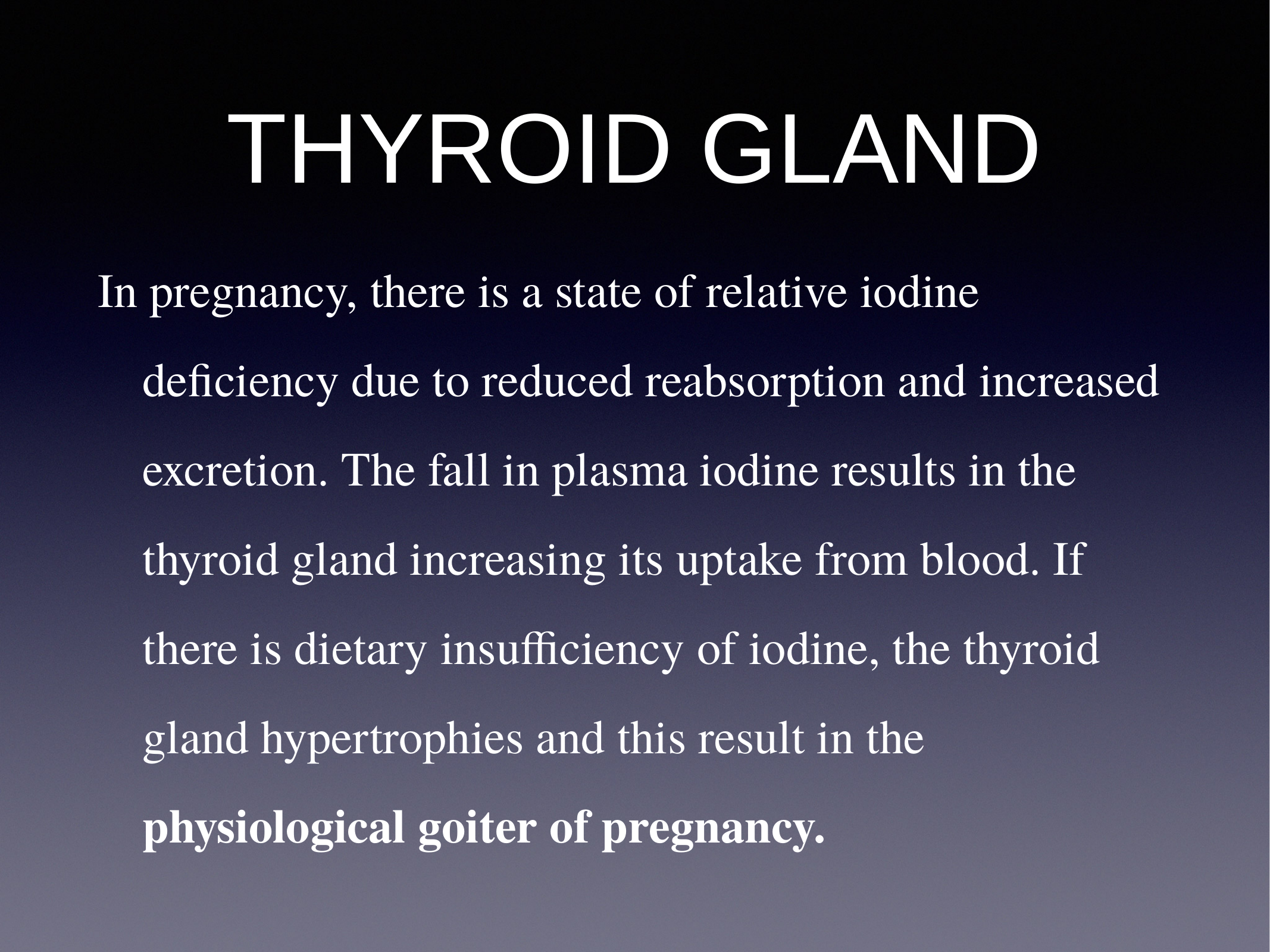

# THYROID GLAND

In pregnancy, there is a state of relative iodine deficiency due to reduced reabsorption and increased excretion. The fall in plasma iodine results in the thyroid gland increasing its uptake from blood. If there is dietary insufficiency of iodine, the thyroid gland hypertrophies and this result in the physiological goiter of pregnancy.